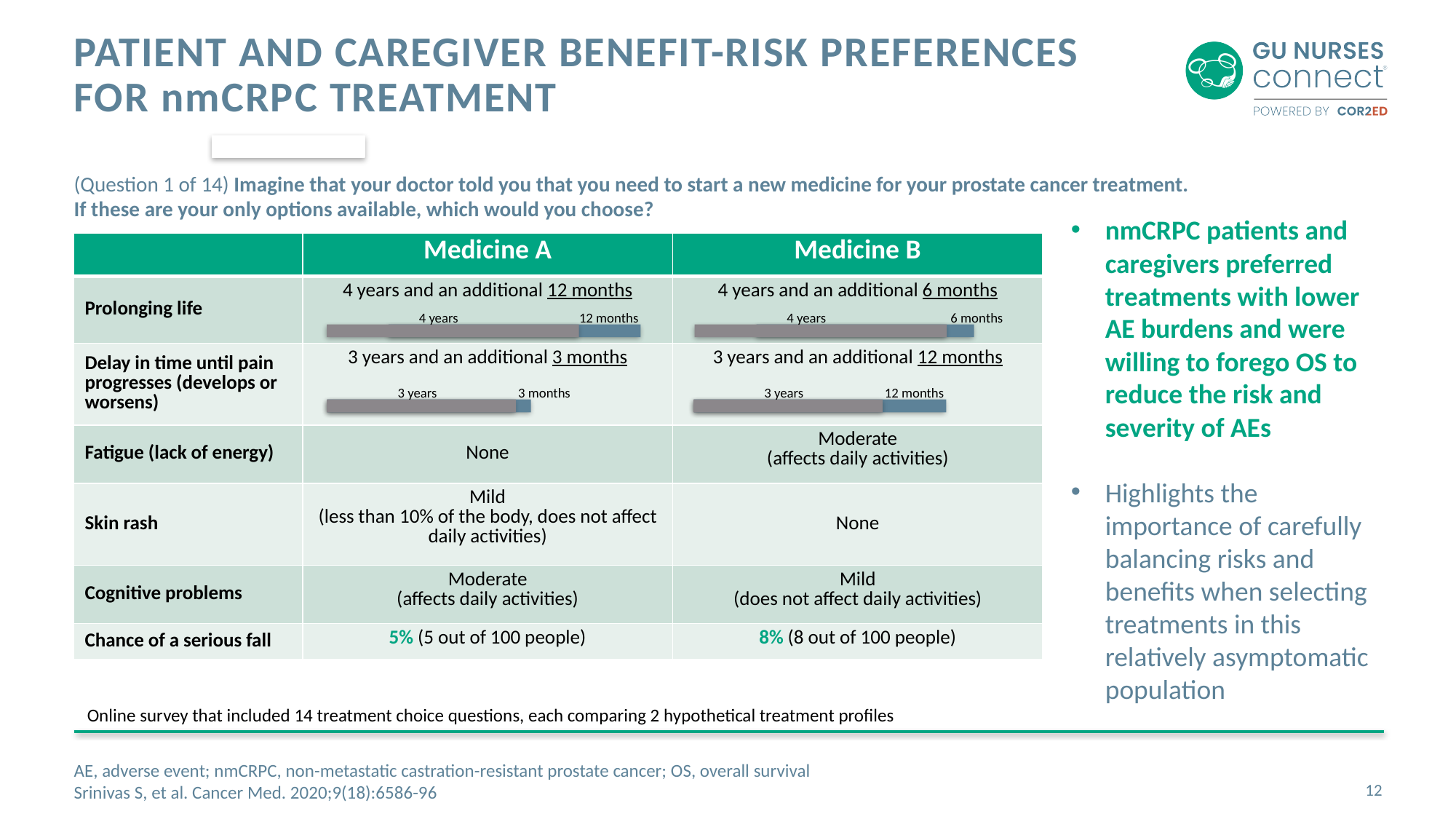

# Patient and caregiver benefit-risk preferences for nmcrpc treatment

(Question 1 of 14) Imagine that your doctor told you that you need to start a new medicine for your prostate cancer treatment.
If these are your only options available, which would you choose?
nmCRPC patients and caregivers preferred treatments with lower AE burdens and were willing to forego OS to reduce the risk and severity of AEs

Highlights the importance of carefully balancing risks and benefits when selecting treatments in this relatively asymptomatic population
|  | Medicine A | Medicine B |
| --- | --- | --- |
| Prolonging life | 4 years and an additional 12 months | 4 years and an additional 6 months |
| Delay in time until pain progresses (develops or worsens) | 3 years and an additional 3 months | 3 years and an additional 12 months |
| Fatigue (lack of energy) | None | Moderate (affects daily activities) |
| Skin rash | Mild (less than 10% of the body, does not affect daily activities) | None |
| Cognitive problems | Moderate (affects daily activities) | Mild (does not affect daily activities) |
| Chance of a serious fall | 5% (5 out of 100 people) | 8% (8 out of 100 people) |
4 years
12 months

4 years
6 months

3 years
3 months

3 years
12 months

Online survey that included 14 treatment choice questions, each comparing 2 hypothetical treatment profiles
AE, adverse event; nmCRPC, non-metastatic castration-resistant prostate cancer; OS, overall survival
Srinivas S, et al. Cancer Med. 2020;9(18):6586-96
12